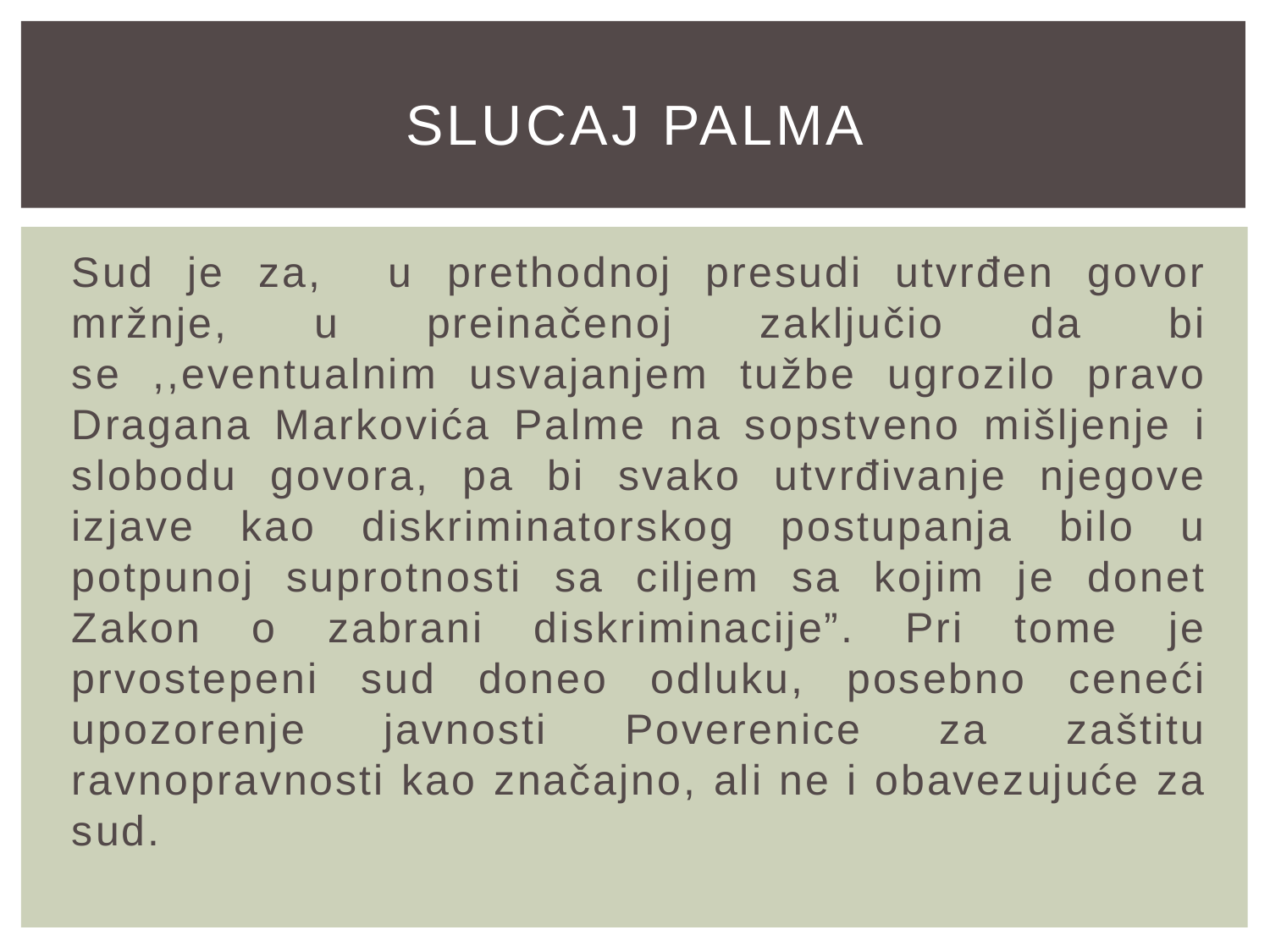

# Slucaj palma
Sud je za,  u prethodnoj presudi utvrđen govor mržnje, u preinačenoj zaključio da bi se ,,eventualnim usvajanjem tužbe ugrozilo pravo Dragana Markovića Palme na sopstveno mišljenje i slobodu govora, pa bi svako utvrđivanje njegove izjave kao diskriminatorskog postupanja bilo u potpunoj suprotnosti sa ciljem sa kojim je donet Zakon o zabrani diskriminacije”. Pri tome je prvostepeni sud doneo odluku, posebno ceneći upozorenje javnosti Poverenice za zaštitu ravnopravnosti kao značajno, ali ne i obavezujuće za sud.